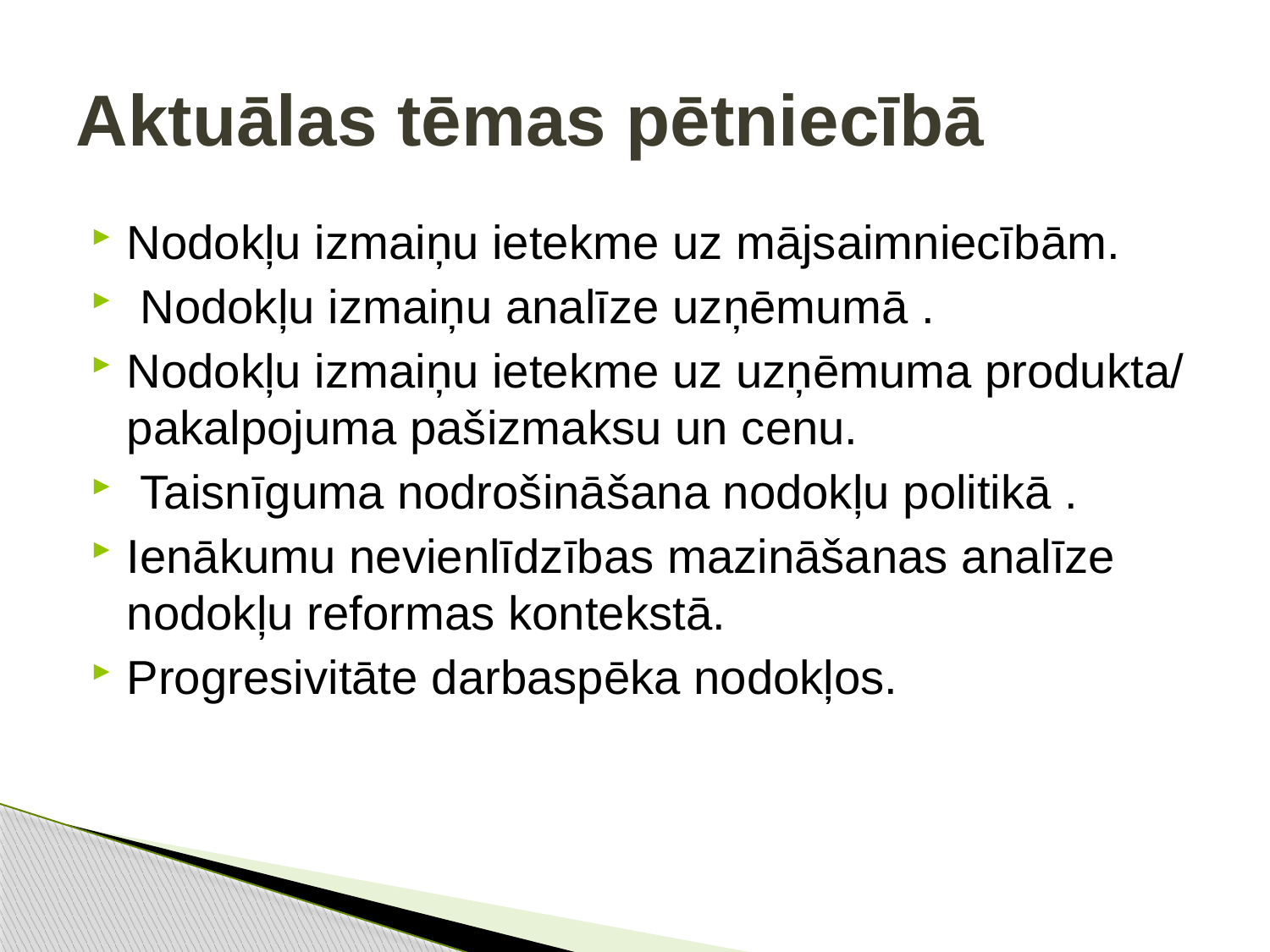

# Aktuālas tēmas pētniecībā
Nodokļu izmaiņu ietekme uz mājsaimniecībām.
 Nodokļu izmaiņu analīze uzņēmumā .
Nodokļu izmaiņu ietekme uz uzņēmuma produkta/ pakalpojuma pašizmaksu un cenu.
 Taisnīguma nodrošināšana nodokļu politikā .
Ienākumu nevienlīdzības mazināšanas analīze nodokļu reformas kontekstā.
Progresivitāte darbaspēka nodokļos.